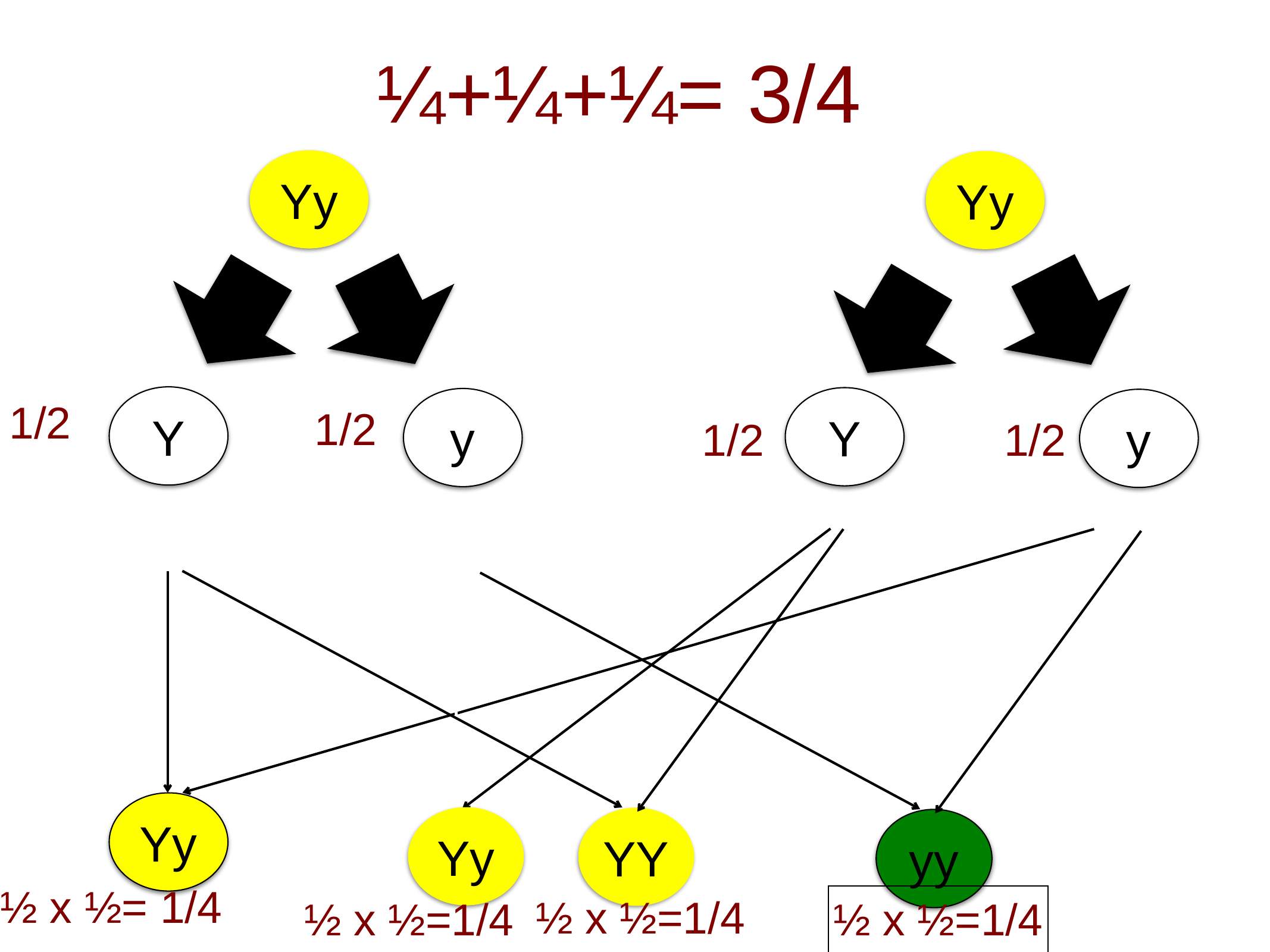

¼+¼+¼= 3/4
Yy
Yy

Y
y
1/2
1/2

Y
y
1/2
1/2
1/2
1/2
1/2
1/2
Yy
YY
½ x ½=1/4

yy
½ x ½=1/4

Yy
½ x ½= 1/4
½ x ½=1/4